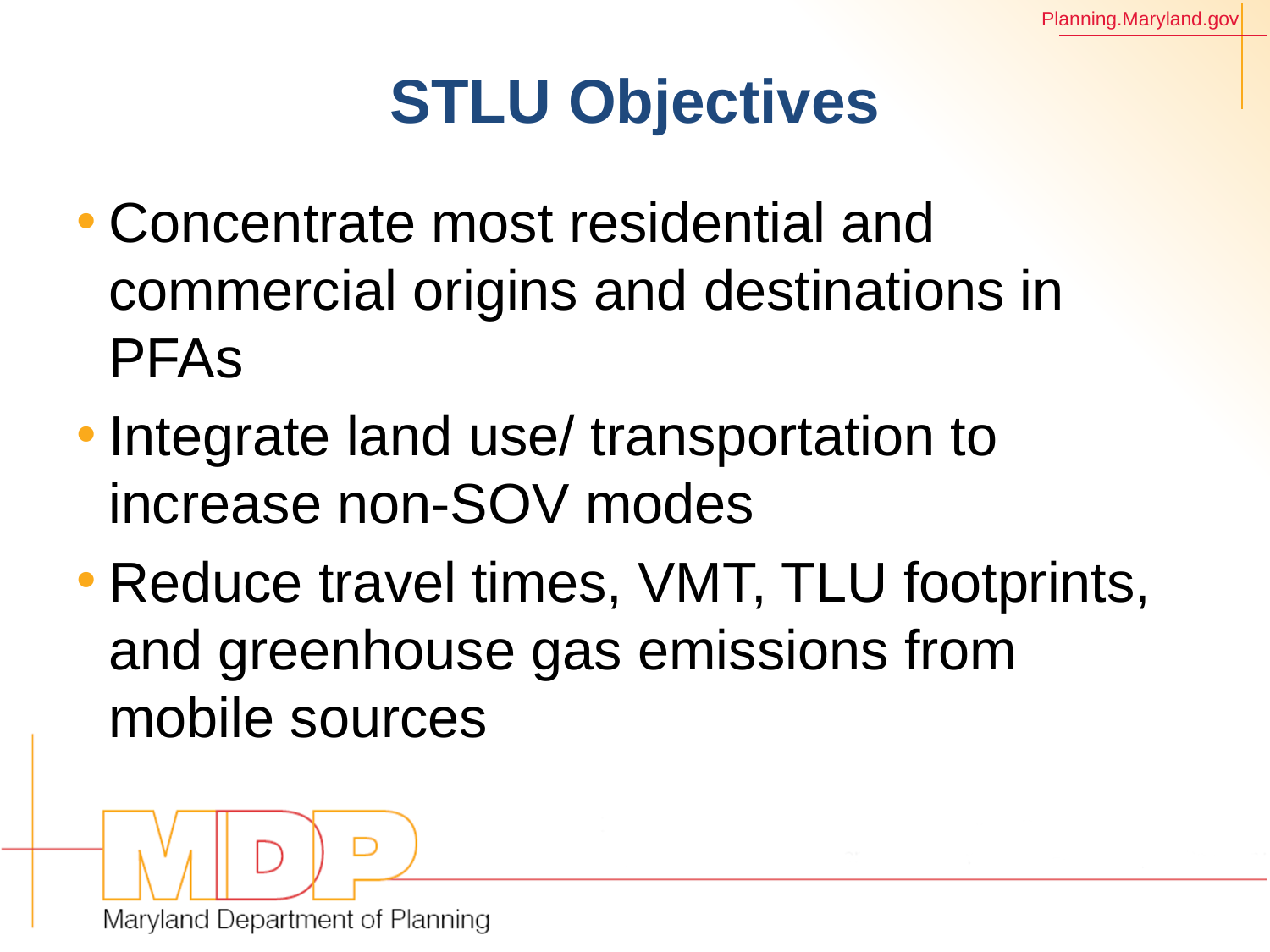

# STLU Objectives
Concentrate most residential and commercial origins and destinations in PFAs
Integrate land use/ transportation to increase non-SOV modes
Reduce travel times, VMT, TLU footprints, and greenhouse gas emissions from mobile sources